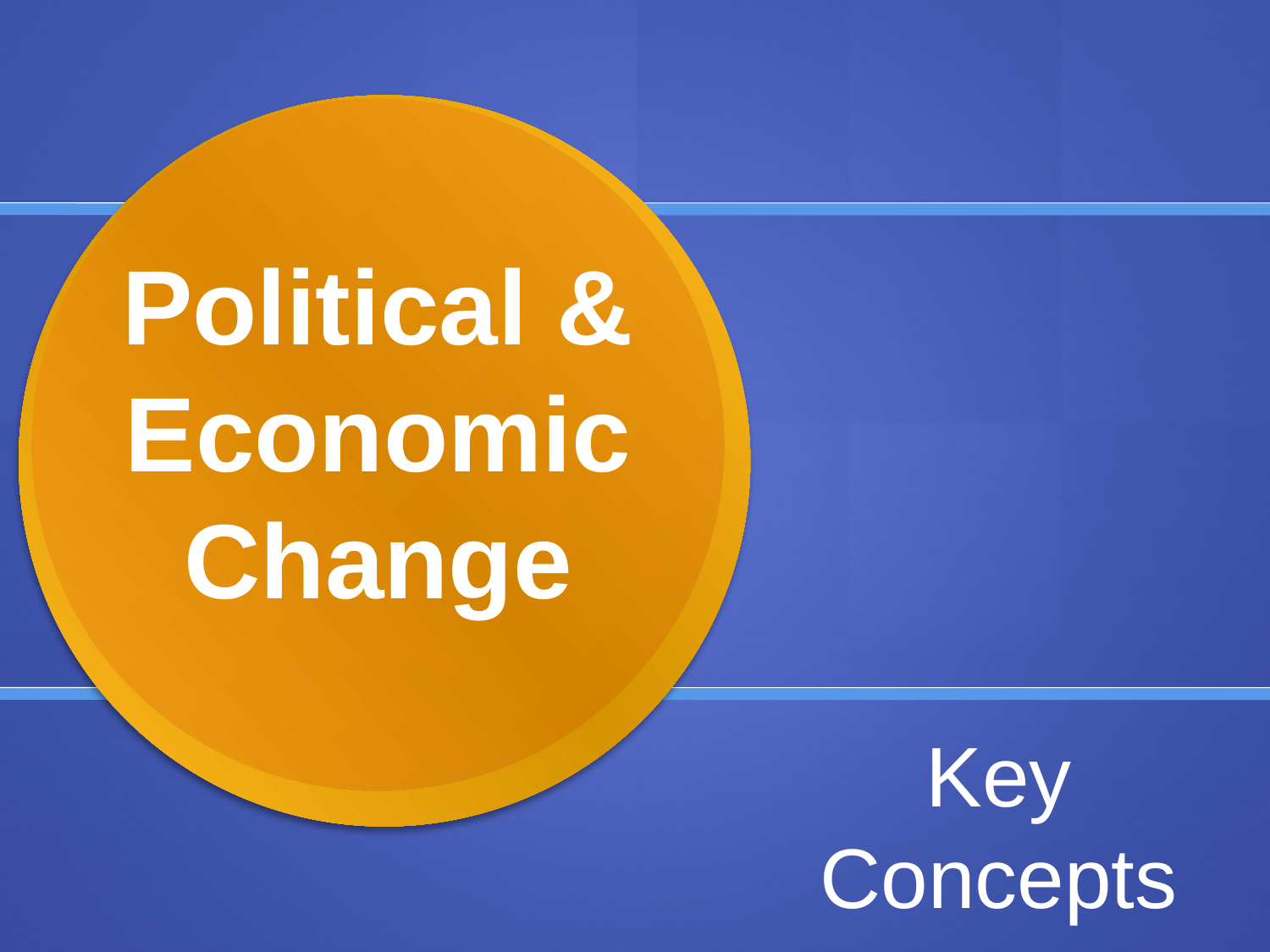

# Political & Economic Change

Key Concepts